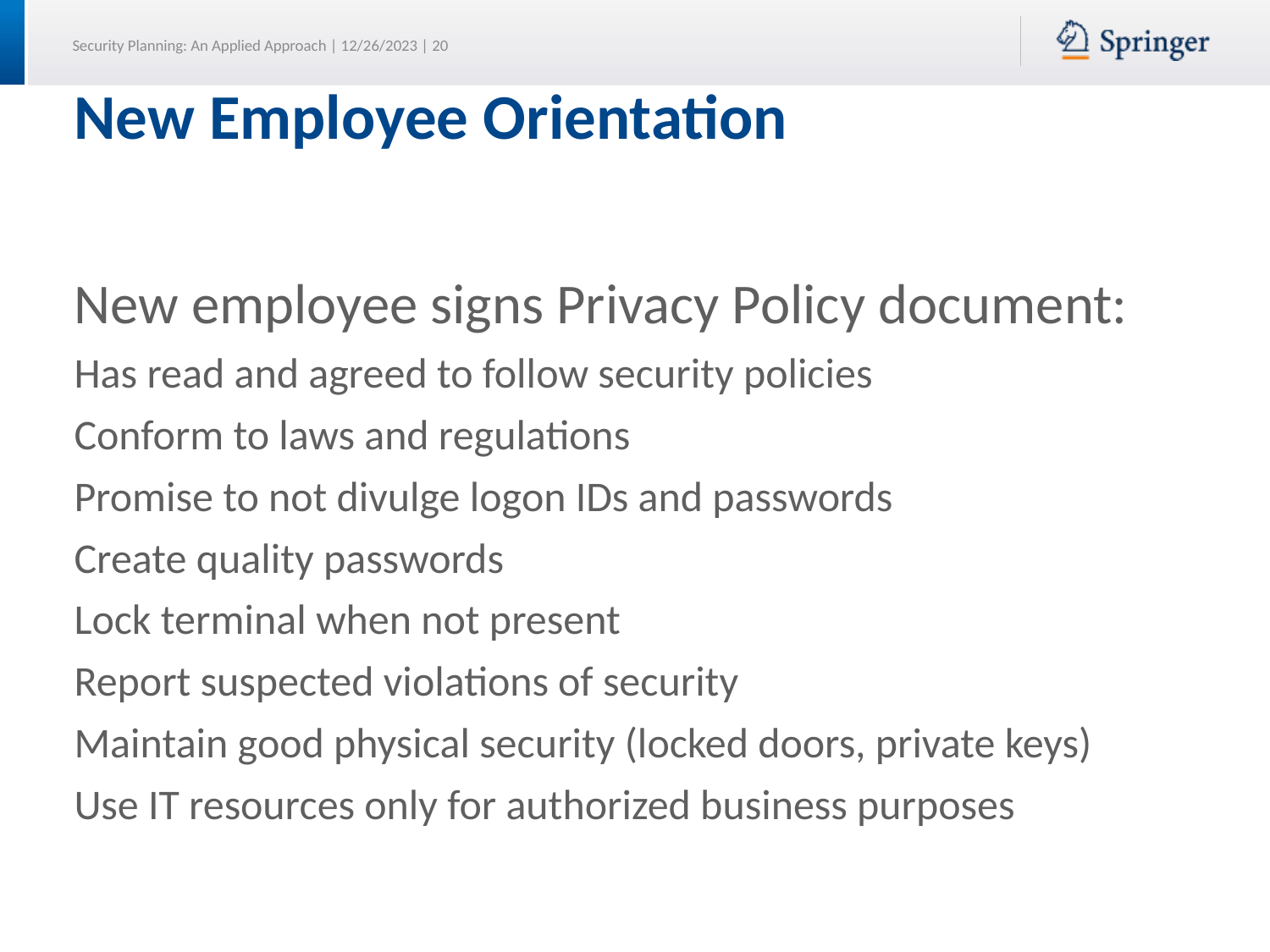

New Employee Orientation
New employee signs Privacy Policy document:
Has read and agreed to follow security policies
Conform to laws and regulations
Promise to not divulge logon IDs and passwords
Create quality passwords
Lock terminal when not present
Report suspected violations of security
Maintain good physical security (locked doors, private keys)
Use IT resources only for authorized business purposes